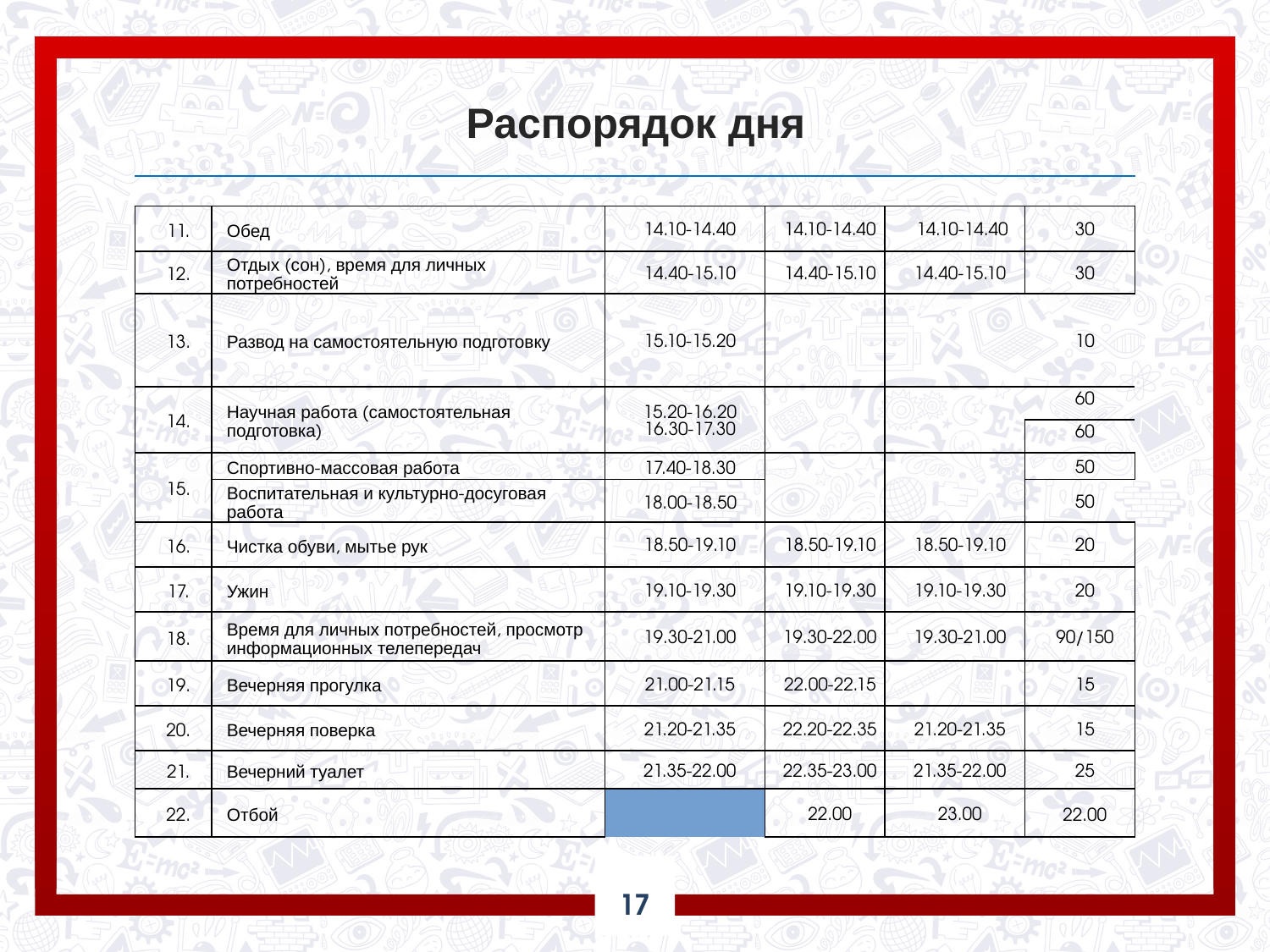

# Распорядок дня
| 11. | Обед |  | 14.10-14.40 | 14.10-14.40 | 14.10-14.40 | 30 |
| --- | --- | --- | --- | --- | --- | --- |
| 12. | Отдых (сон), время для личных потребностей |  | 14.40-15.10 | 14.40-15.10 | 14.40-15.10 | 30 |
| 13. | Развод на самостоятельную подготовку |  | 15.10-15.20 |  |  | 10 |
| 14. | Научная работа (самостоятельная подготовка) |  | 15.20-16.20 16.30-17.30 |  |  | 60 |
|  |  |  |  |  |  | 60 |
| 15. | Спортивно-массовая работа |  | 17.40-18.30 |  |  | 50 |
|  | Воспитательная и культурно-досуговая работа |  | 18.00-18.50 |  |  | 50 |
| 16. | Чистка обуви, мытье рук |  | 18.50-19.10 | 18.50-19.10 | 18.50-19.10 | 20 |
| 17. | Ужин |  | 19.10-19.30 | 19.10-19.30 | 19.10-19.30 | 20 |
| 18. | Время для личных потребностей, просмотр информационных телепередач |  | 19.30-21.00 | 19.30-22.00 | 19.30-21.00 | 90/150 |
| 19. | Вечерняя прогулка |  | 21.00-21.15 | 22.00-22.15 |  | 15 |
| 20. | Вечерняя поверка |  | 21.20-21.35 | 22.20-22.35 | 21.20-21.35 | 15 |
| 21. | Вечерний туалет |  | 21.35-22.00 | 22.35-23.00 | 21.35-22.00 | 25 |
| 22. | Отбой |  | 22.00 | 23.00 | 22.00 |  |

17